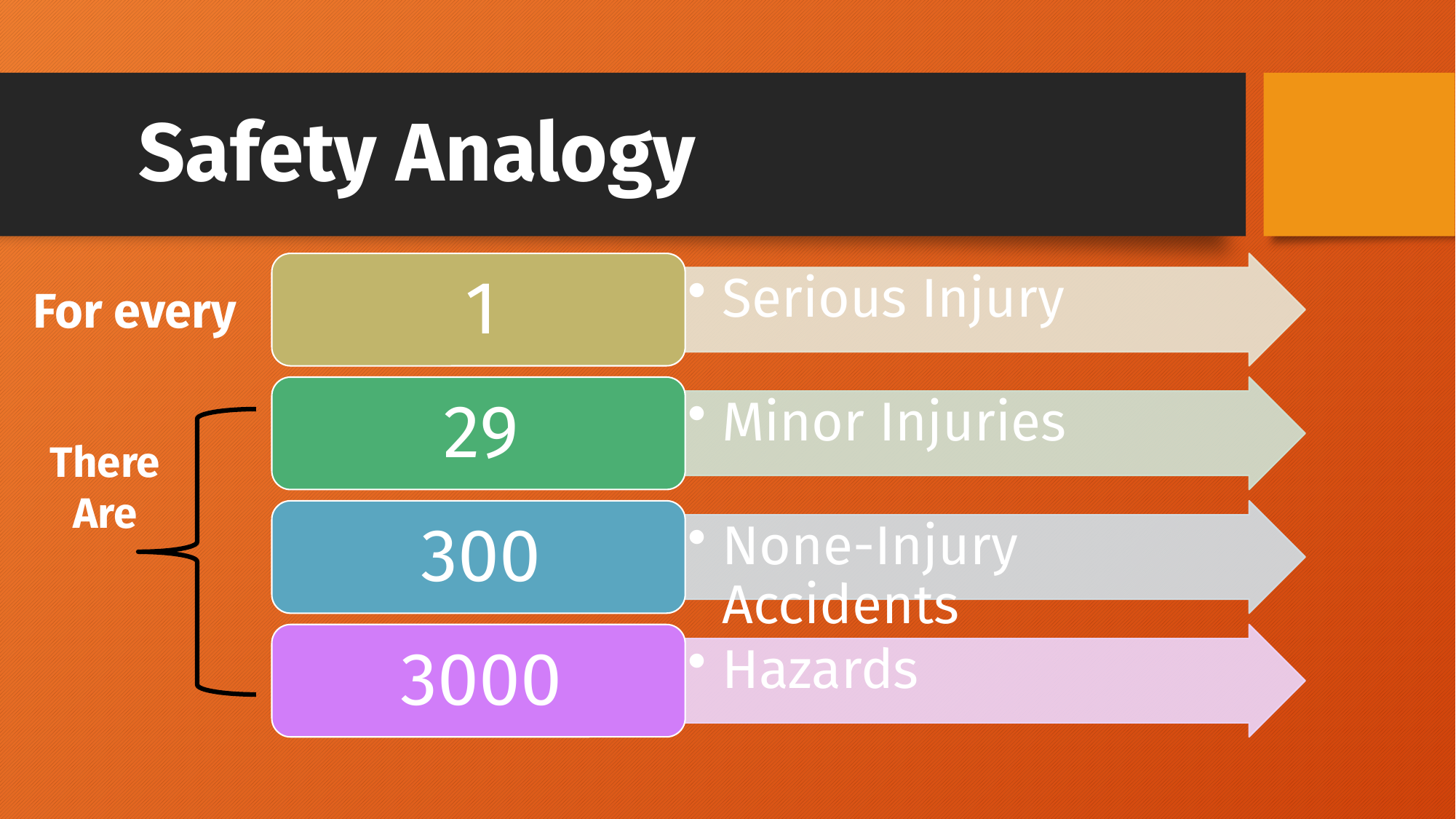

# Safety Analogy
Serious Injury
1
Minor Injuries
29
None-Injury Accidents
300
Hazards
3000
For every

There Are